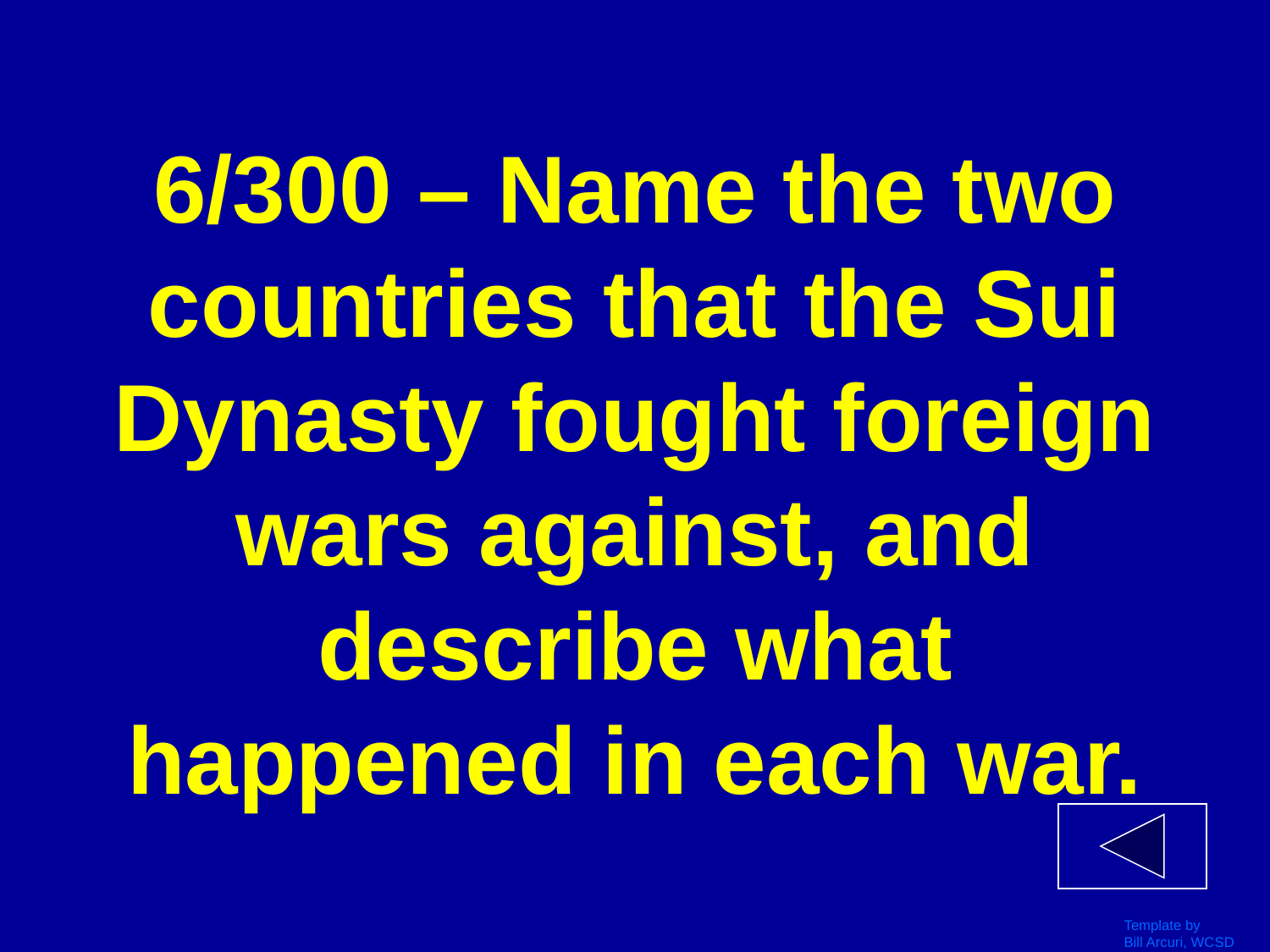

# 6/300 – Name the two countries that the Sui Dynasty fought foreign wars against, and describe what happened in each war.

Template by
Bill Arcuri, WCSD